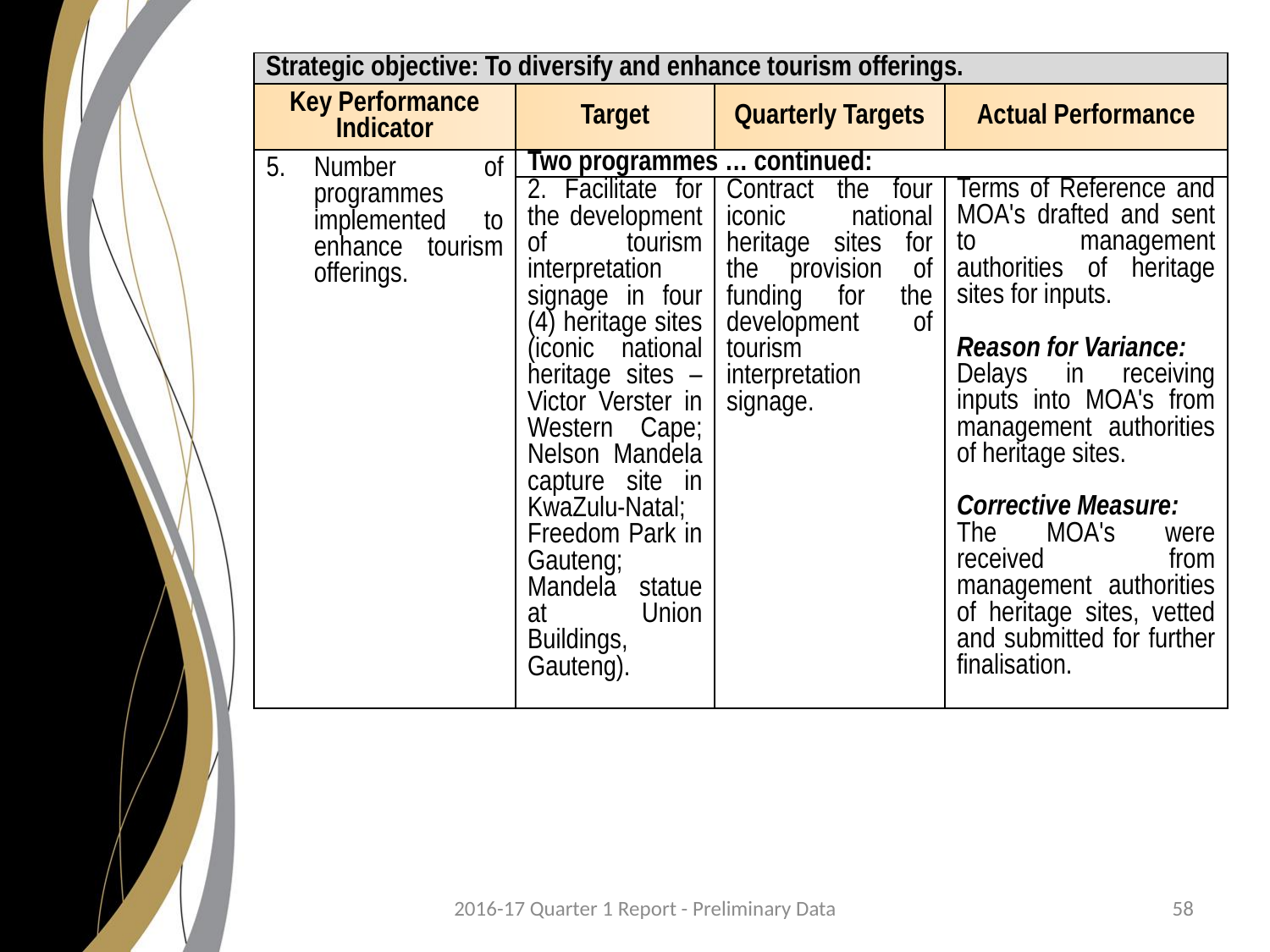

| Strategic objective: To diversify and enhance tourism offerings. |  |  |  |
| --- | --- | --- | --- |
| Key Performance Indicator | Target | Quarterly Targets | Actual Performance |
| Number of programmes implemented to enhance tourism offerings. | Two programmes … continued: |  |  |
|  | 2. Facilitate for the development of tourism interpretation signage in four (4) heritage sites (iconic national heritage sites – Victor Verster in Western Cape; Nelson Mandela capture site in KwaZulu-Natal; Freedom Park in Gauteng; Mandela statue at Union Buildings, Gauteng). | Contract the four iconic national heritage sites for the provision of funding for the development of tourism interpretation signage. | Terms of Reference and MOA's drafted and sent to management authorities of heritage sites for inputs. Reason for Variance: Delays in receiving inputs into MOA's from management authorities of heritage sites. Corrective Measure: The MOA's were received from management authorities of heritage sites, vetted and submitted for further finalisation. |
58
2016-17 Quarter 1 Report - Preliminary Data